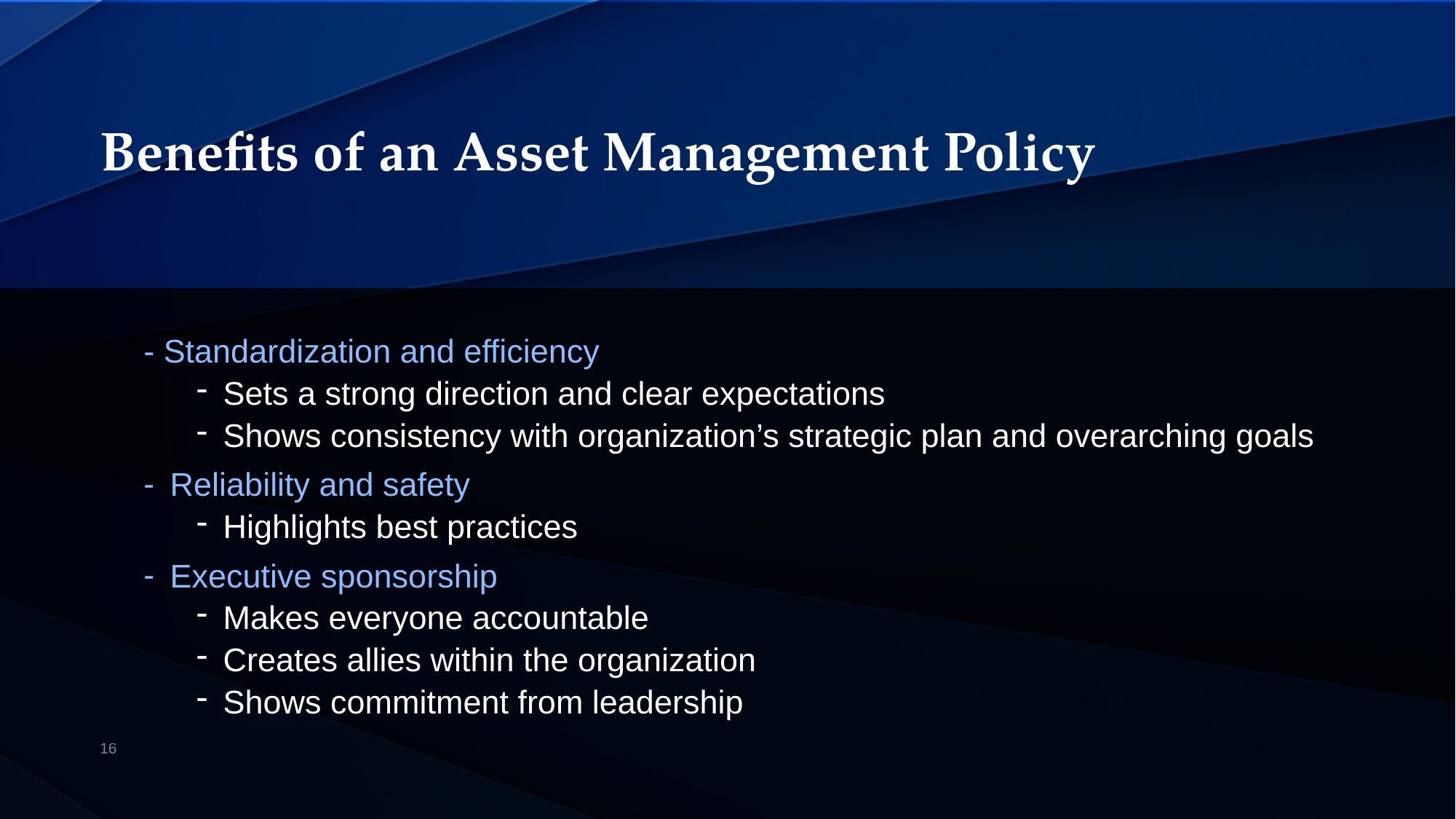

# Benefits of an Asset Management Policy
- Standardization and efficiency
Sets a strong direction and clear expectations
Shows consistency with organization’s strategic plan and overarching goals
Reliability and safety
Highlights best practices
Executive sponsorship
Makes everyone accountable
Creates allies within the organization
Shows commitment from leadership

16